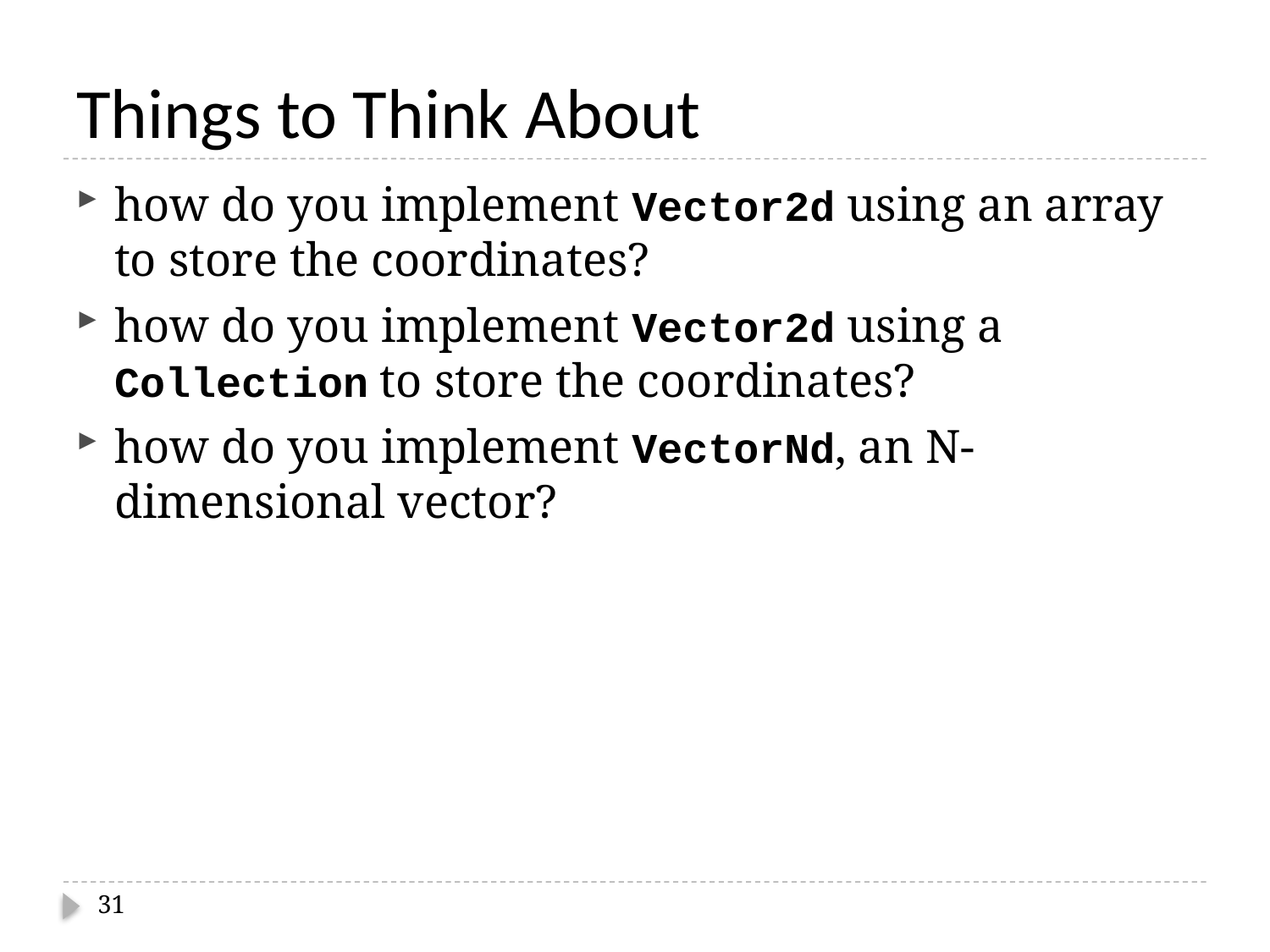

# Things to Think About
how do you implement Vector2d using an array to store the coordinates?
how do you implement Vector2d using a Collection to store the coordinates?
how do you implement VectorNd, an N-dimensional vector?
31